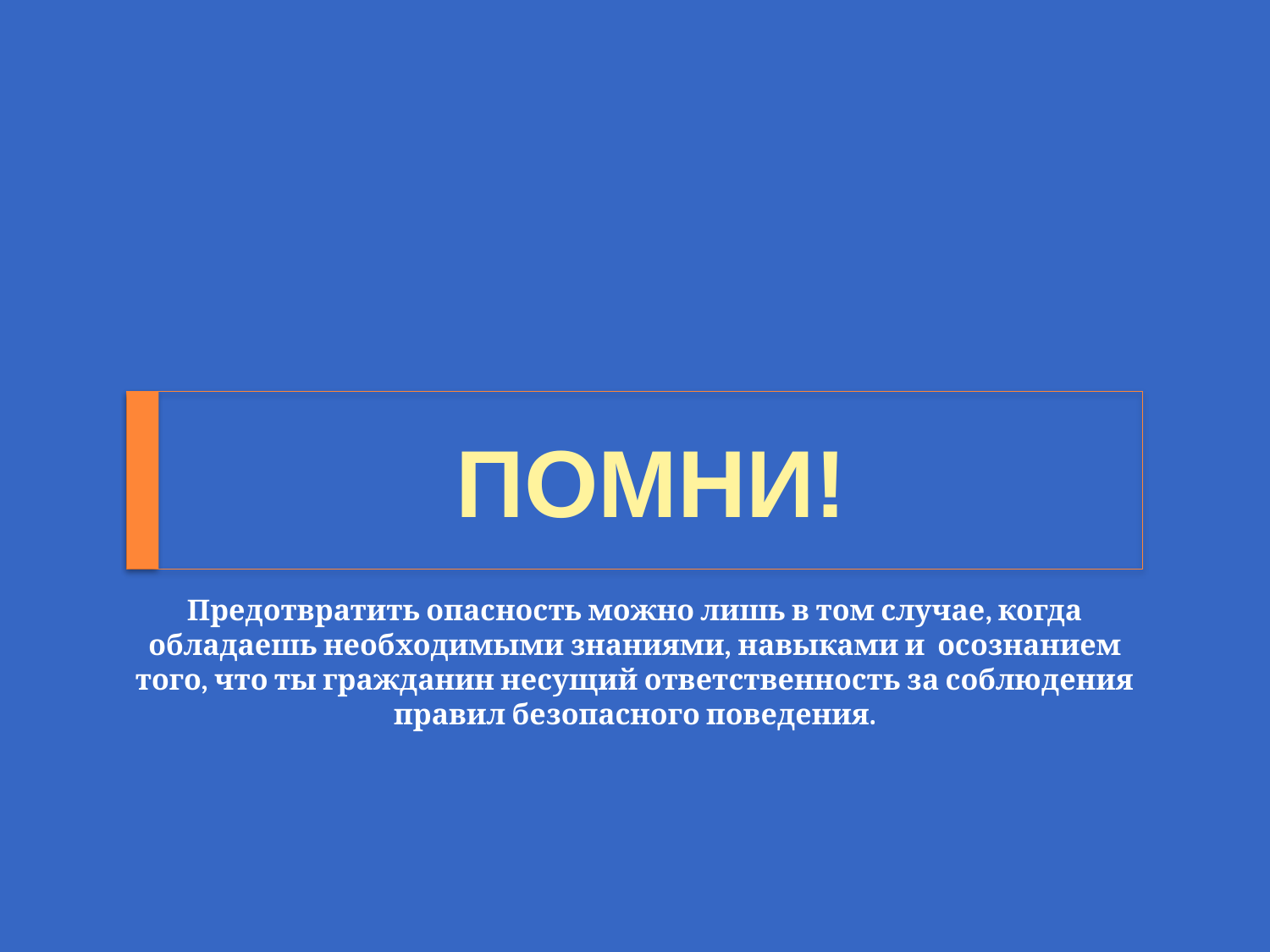

# ПОМНИ!
Предотвратить опасность можно лишь в том случае, когда обладаешь необходимыми знаниями, навыками и  осознанием того, что ты гражданин несущий ответственность за соблюдения правил безопасного поведения.